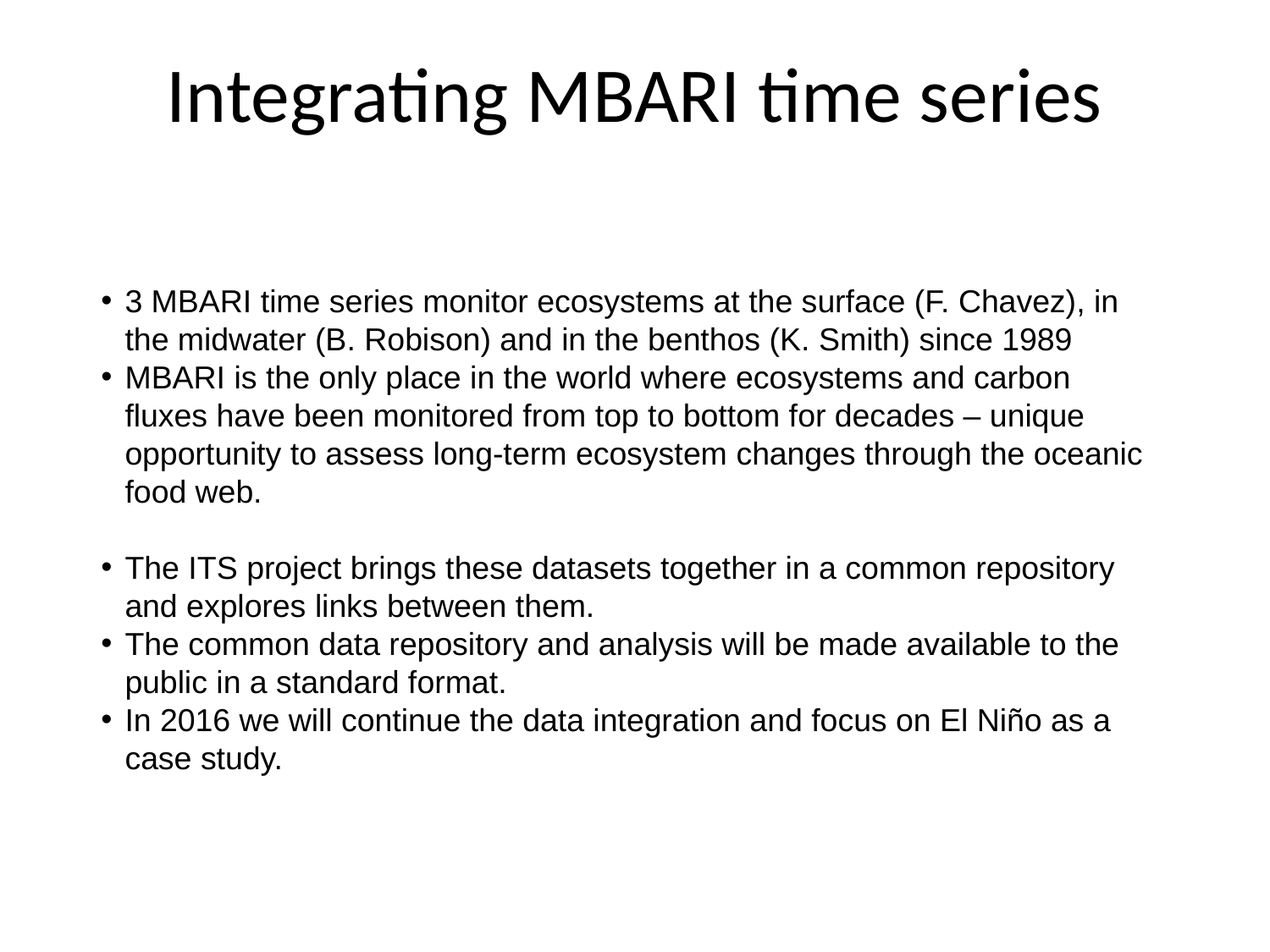

Integrating MBARI time series
3 MBARI time series monitor ecosystems at the surface (F. Chavez), in the midwater (B. Robison) and in the benthos (K. Smith) since 1989
MBARI is the only place in the world where ecosystems and carbon fluxes have been monitored from top to bottom for decades – unique opportunity to assess long-term ecosystem changes through the oceanic food web.

The ITS project brings these datasets together in a common repository and explores links between them.
The common data repository and analysis will be made available to the public in a standard format.
In 2016 we will continue the data integration and focus on El Niño as a case study.